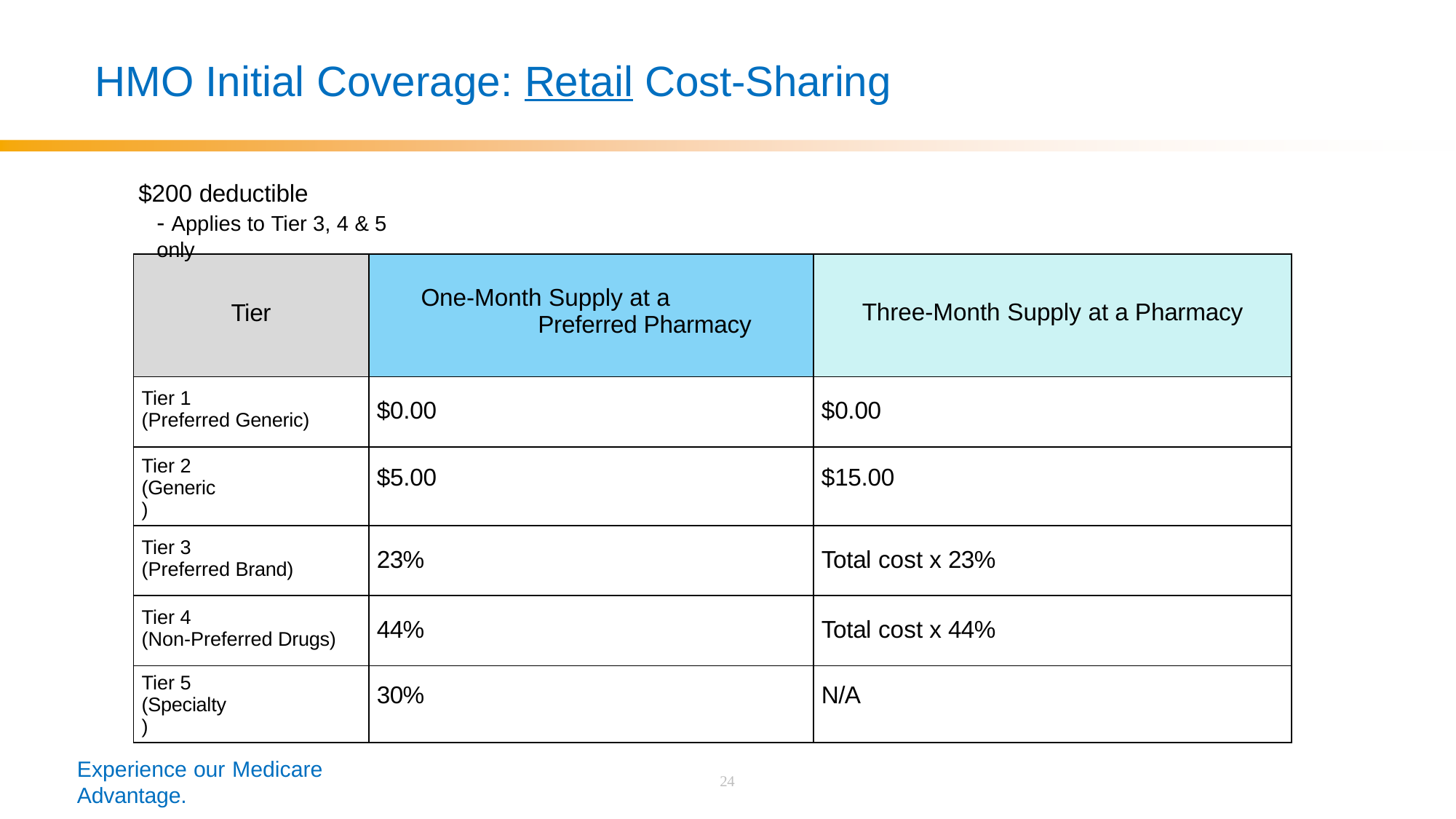

# HMO Initial Coverage: Retail Cost-Sharing
$200 deductible
- Applies to Tier 3, 4 & 5 only
| Tier | One-Month Supply at a Preferred Pharmacy | Three-Month Supply at a Pharmacy |
| --- | --- | --- |
| Tier 1 (Preferred Generic) | $0.00 | $0.00 |
| Tier 2 (Generic) | $5.00 | $15.00 |
| Tier 3 (Preferred Brand) | 23% | Total cost x 23% |
| Tier 4 (Non-Preferred Drugs) | 44% | Total cost x 44% |
| Tier 5 (Specialty) | 30% | N/A |
Experience our Medicare Advantage.
24